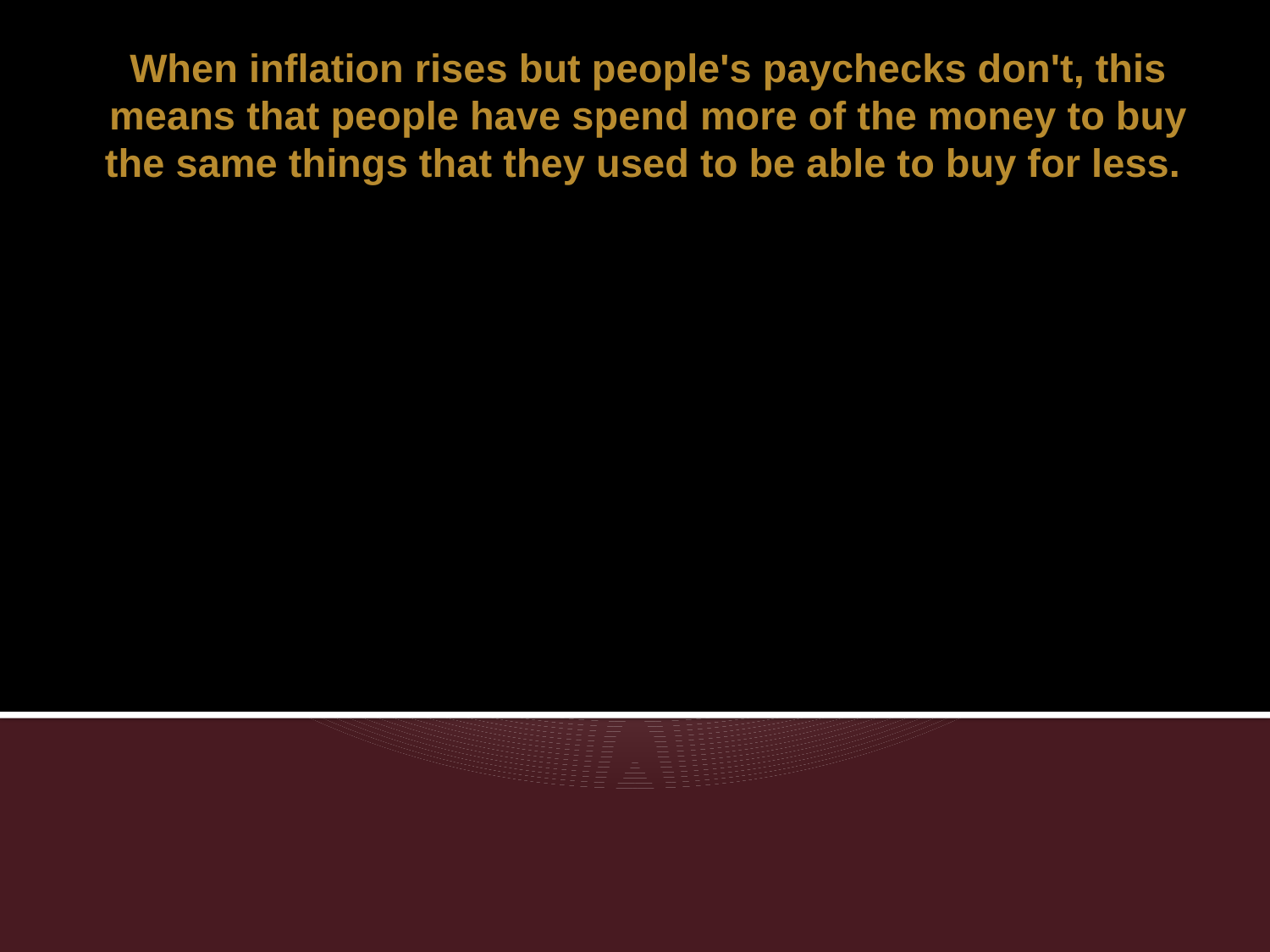

# When inflation rises but people's paychecks don't, this means that people have spend more of the money to buy the same things that they used to be able to buy for less.